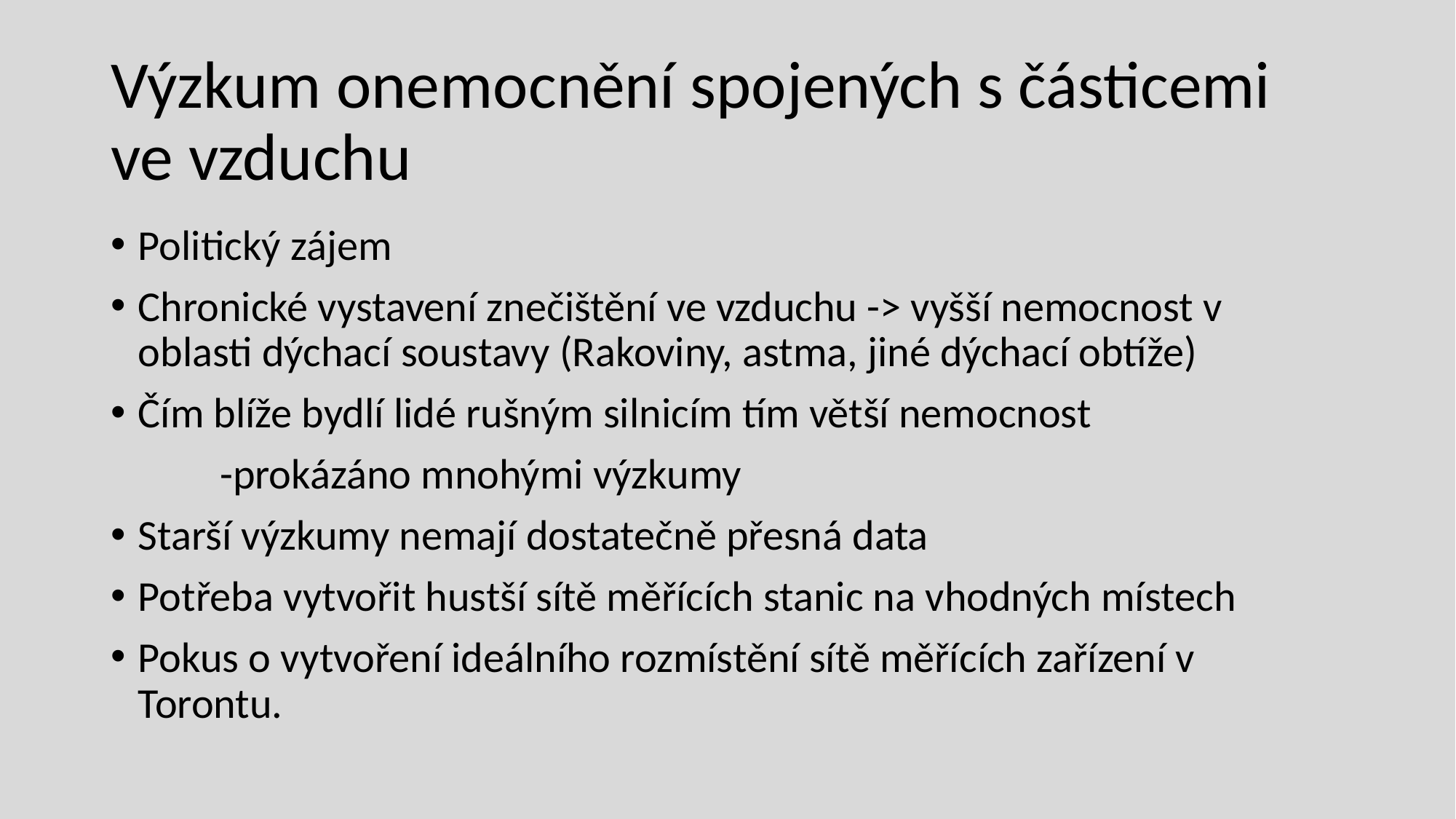

# Výzkum onemocnění spojených s částicemi ve vzduchu
Politický zájem
Chronické vystavení znečištění ve vzduchu -> vyšší nemocnost v oblasti dýchací soustavy (Rakoviny, astma, jiné dýchací obtíže)
Čím blíže bydlí lidé rušným silnicím tím větší nemocnost
 	-prokázáno mnohými výzkumy
Starší výzkumy nemají dostatečně přesná data
Potřeba vytvořit hustší sítě měřících stanic na vhodných místech
Pokus o vytvoření ideálního rozmístění sítě měřících zařízení v Torontu.